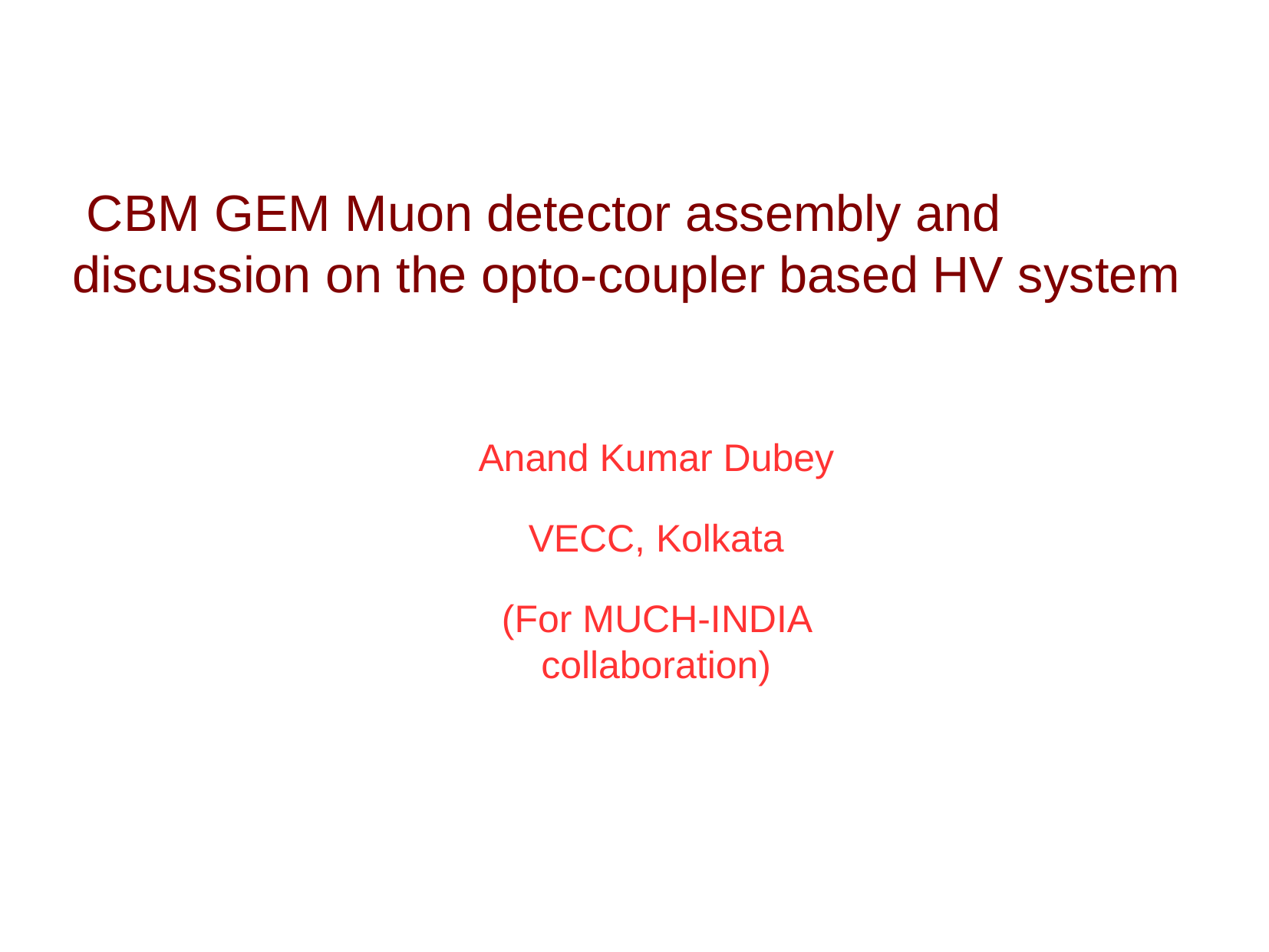

CBM GEM Muon detector assembly and discussion on the opto-coupler based HV system

Anand Kumar Dubey

VECC, Kolkata

(For MUCH-INDIA collaboration)